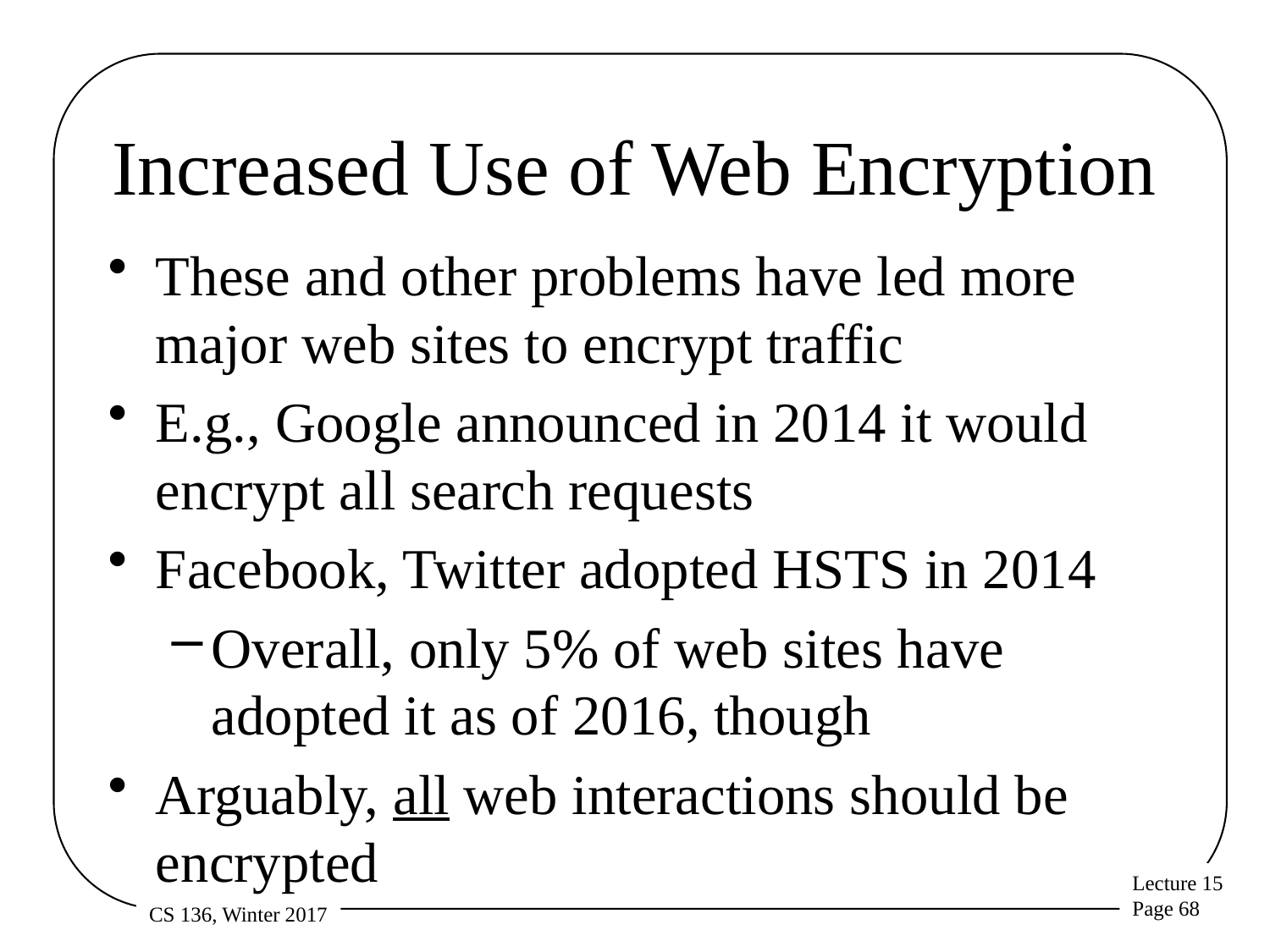

# Increased Use of Web Encryption
These and other problems have led more major web sites to encrypt traffic
E.g., Google announced in 2014 it would encrypt all search requests
Facebook, Twitter adopted HSTS in 2014
Overall, only 5% of web sites have adopted it as of 2016, though
Arguably, all web interactions should be encrypted